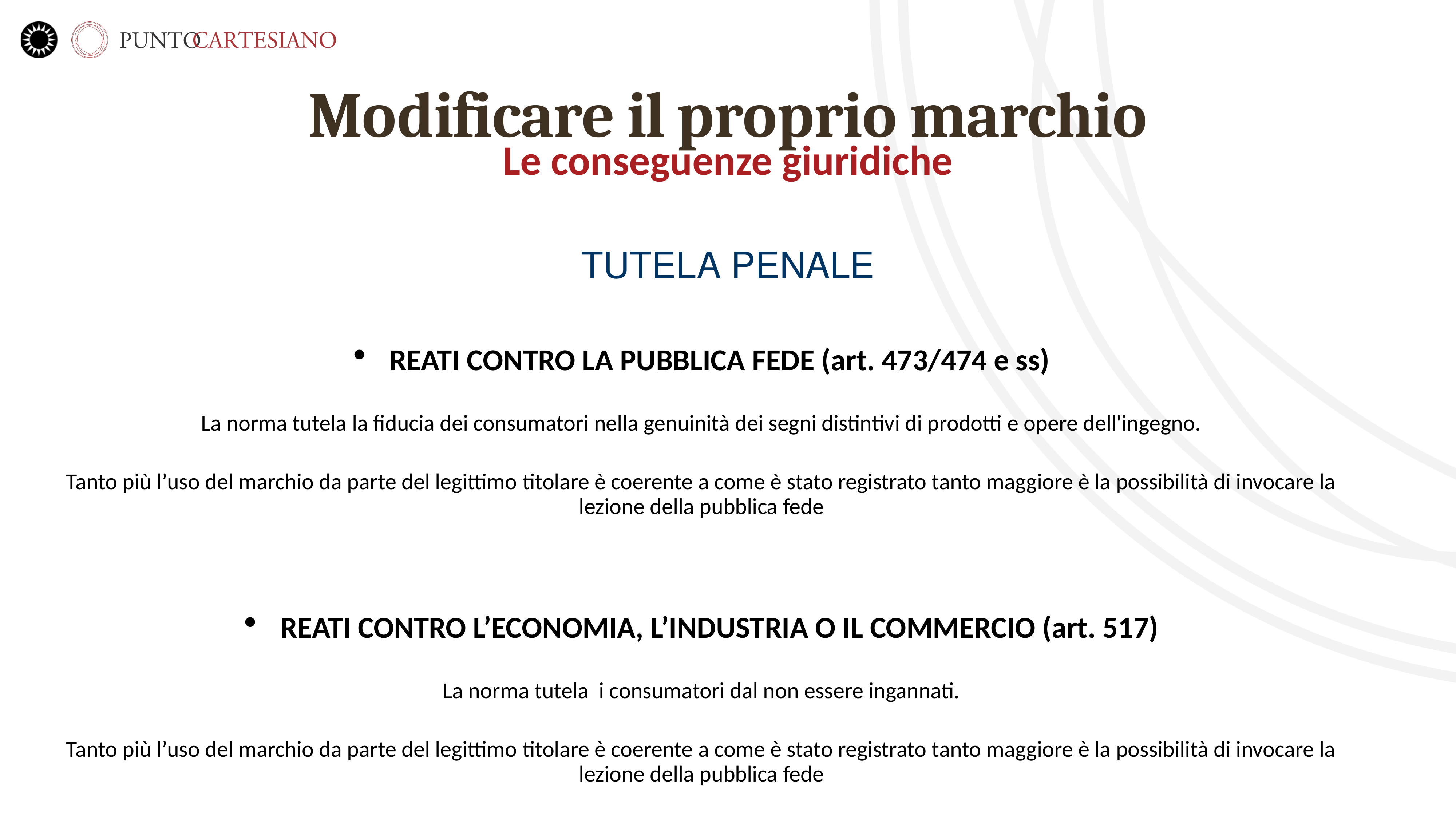

# Modificare il proprio marchio
Le conseguenze giuridiche
TUTELA PENALE
REATI CONTRO LA PUBBLICA FEDE (art. 473/474 e ss)
La norma tutela la fiducia dei consumatori nella genuinità dei segni distintivi di prodotti e opere dell'ingegno.
Tanto più l’uso del marchio da parte del legittimo titolare è coerente a come è stato registrato tanto maggiore è la possibilità di invocare la lezione della pubblica fede

REATI CONTRO L’ECONOMIA, L’INDUSTRIA O IL COMMERCIO (art. 517)
La norma tutela  i consumatori dal non essere ingannati.
Tanto più l’uso del marchio da parte del legittimo titolare è coerente a come è stato registrato tanto maggiore è la possibilità di invocare la lezione della pubblica fede